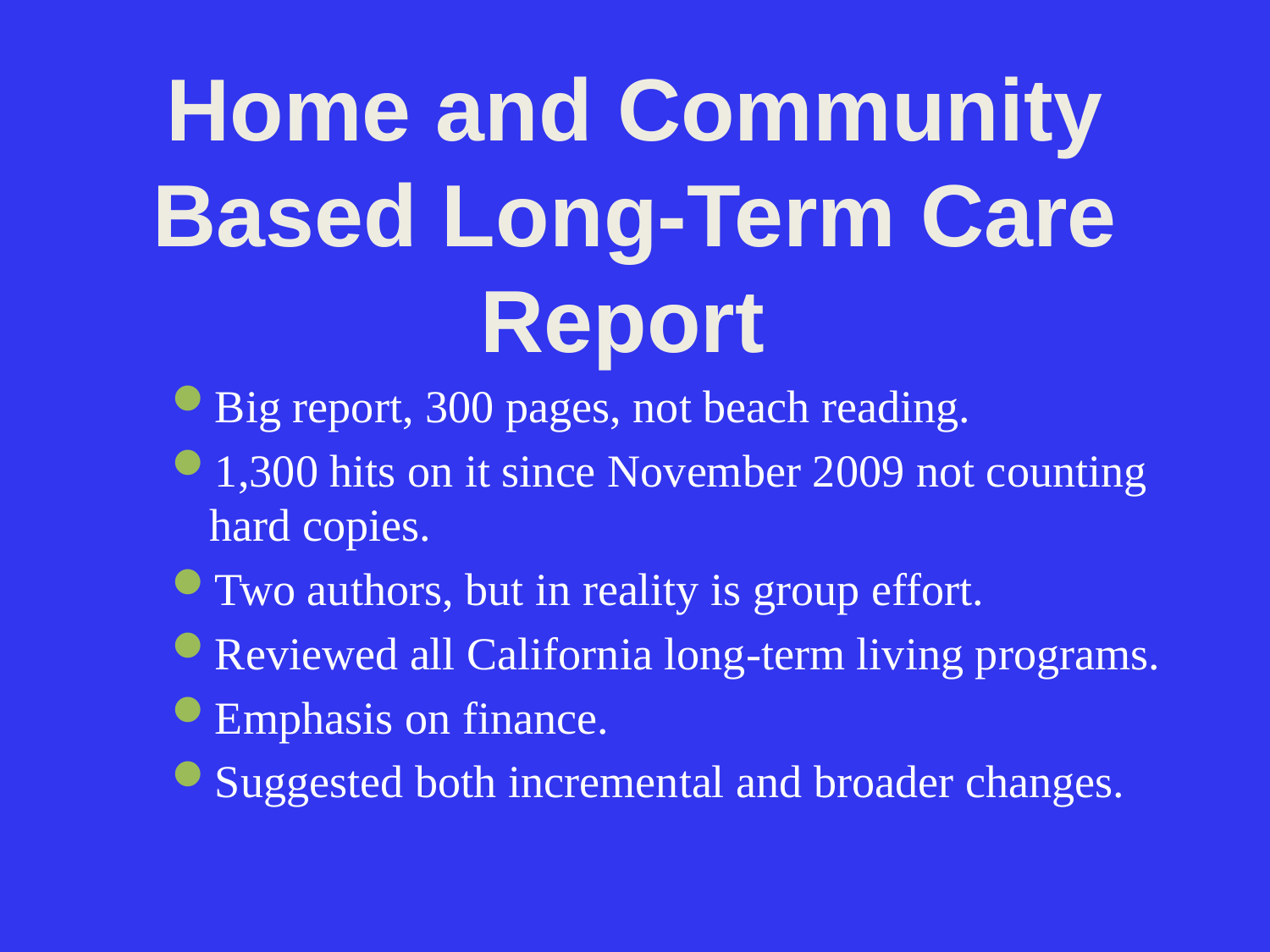

# : Home and Community Based Long‐Term Care Report
Big report, 300 pages, not beach reading.
1,300 hits on it since November 2009 not counting hard copies.
Two authors, but in reality is group effort.
Reviewed all California long-term living programs.
Emphasis on finance.
Suggested both incremental and broader changes.